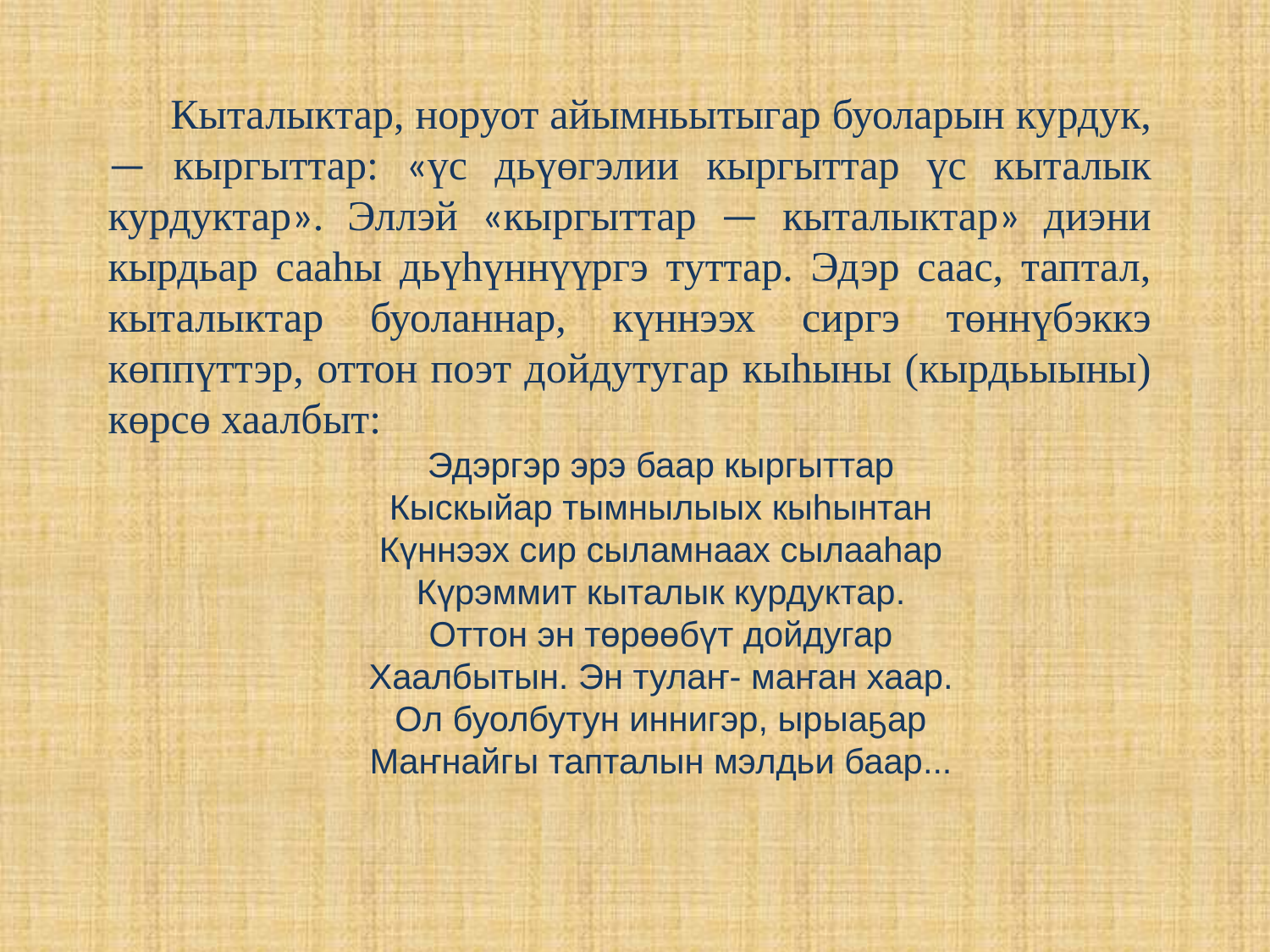

Кыталыктар, норуот айымньытыгар буоларын курдук, — кыргыттар: «үс дьүөгэлии кыргыттар үс кыталык курдуктар». Эллэй «кыргыттар — кыталыктар» диэни кырдьар сааһы дьүһүннүүргэ туттар. Эдэр саас, таптал, кыталыктар буоланнар, күннээх сиргэ төннүбэккэ көппүттэр, оттон поэт дойдутугар кыһыны (кырдьыыны) көрсө хаалбыт:
Эдэргэр эрэ баар кыргыттар
Кыскыйар тымнылыых кыһынтан
Күннээх сир сыламнаах сылааһар
Күрэммит кыталык курдуктар.
Оттон эн төрөөбүт дойдугар
Хаалбытын. Эн тулаҥ- маҥан хаар.
Ол буолбутун иннигэр, ырыаҕар
Маҥнайгы тапталын мэлдьи баар...